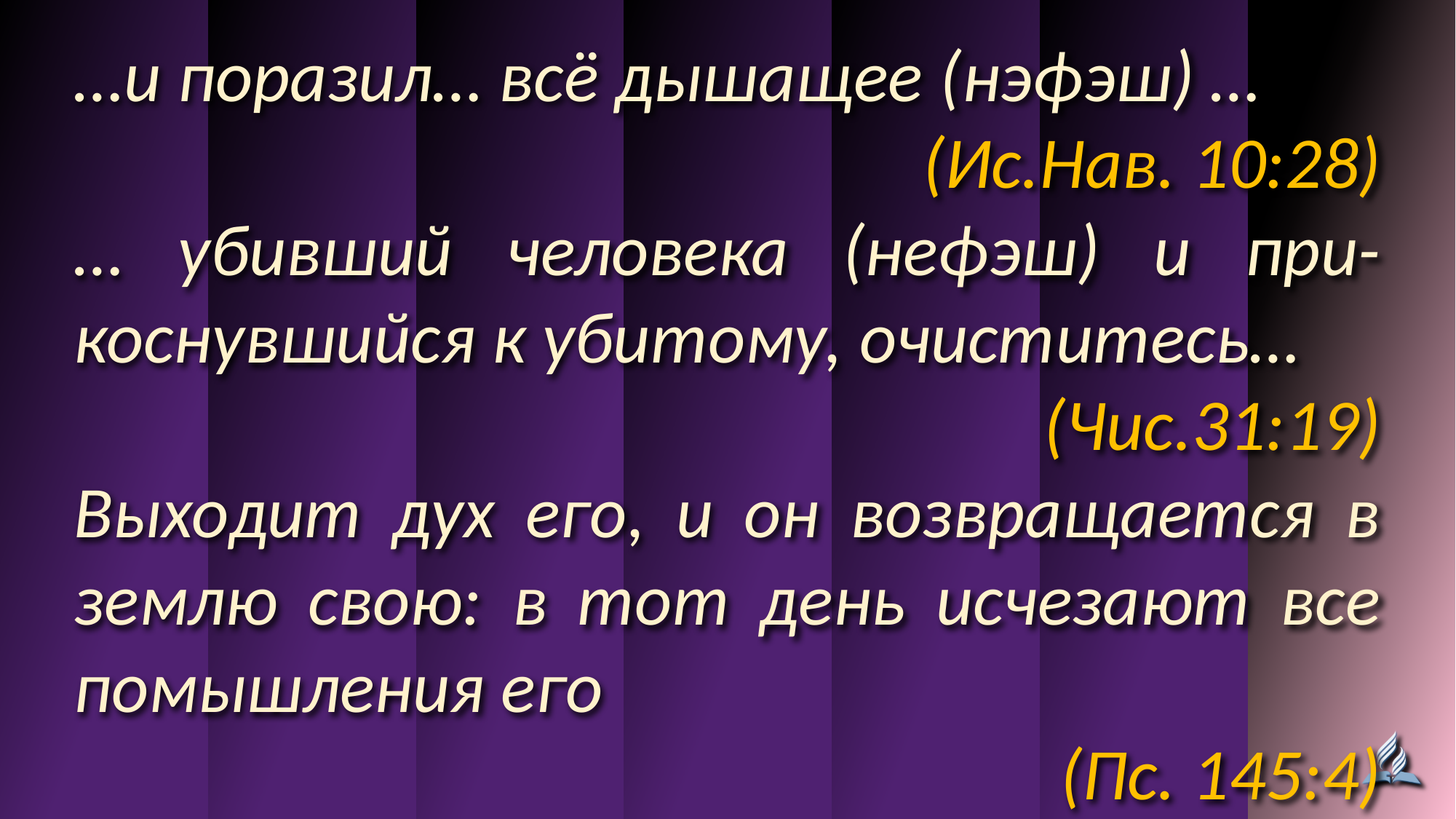

…и поразил… всё дышащее (нэфэш) …
(Ис.Нав. 10:28)
… убивший человека (нефэш) и при-коснувшийся к убитому, очиститесь…
(Чис.31:19)
Выходит дух его, и он возвращается в землю свою: в тот день исчезают все помышления его
(Пс. 145:4)